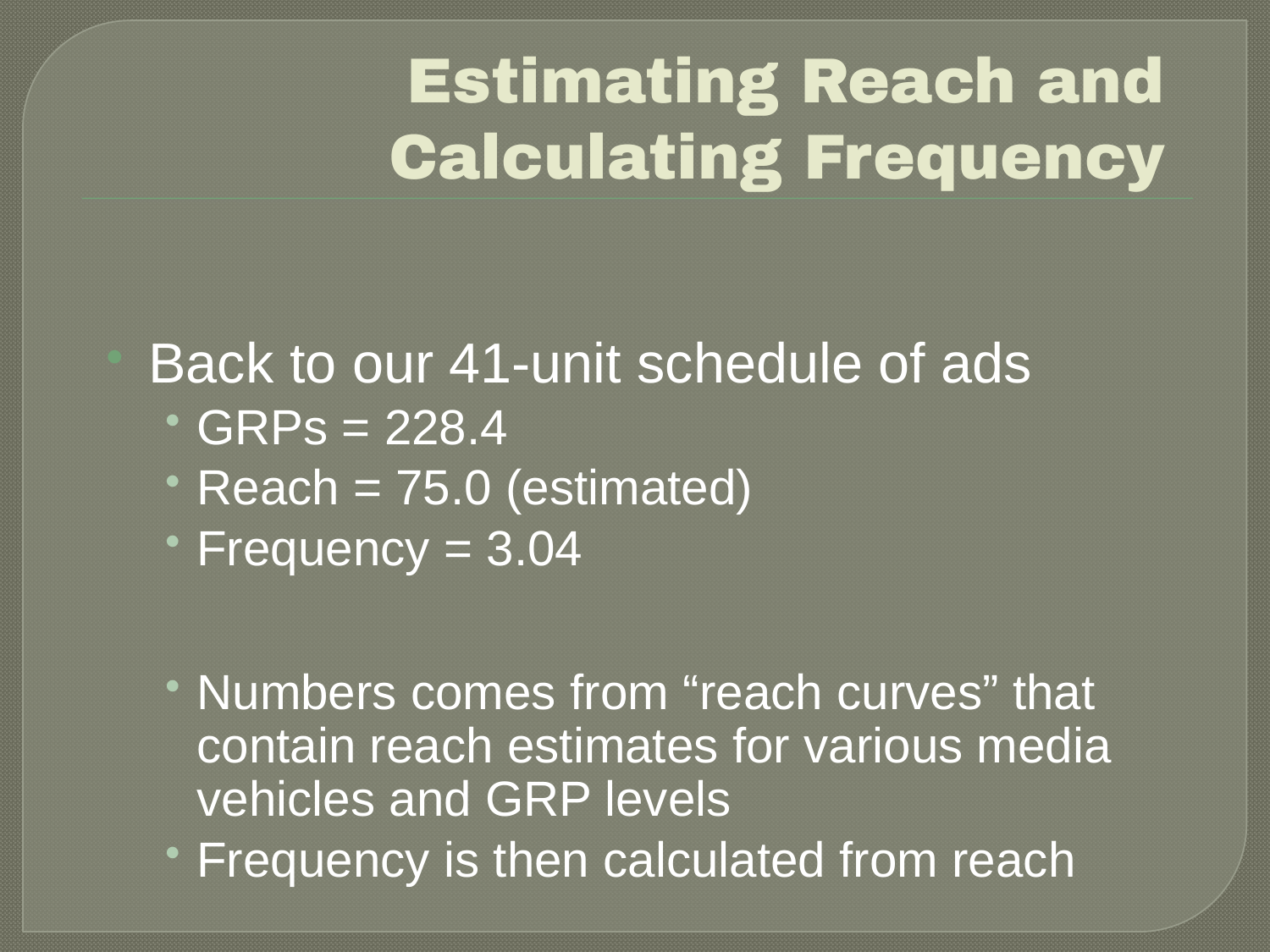

# Estimating Reach and Calculating Frequency
Back to our 41-unit schedule of ads
GRPs = 228.4
Reach = 75.0 (estimated)
Frequency = 3.04

Numbers comes from “reach curves” that contain reach estimates for various media vehicles and GRP levels
Frequency is then calculated from reach